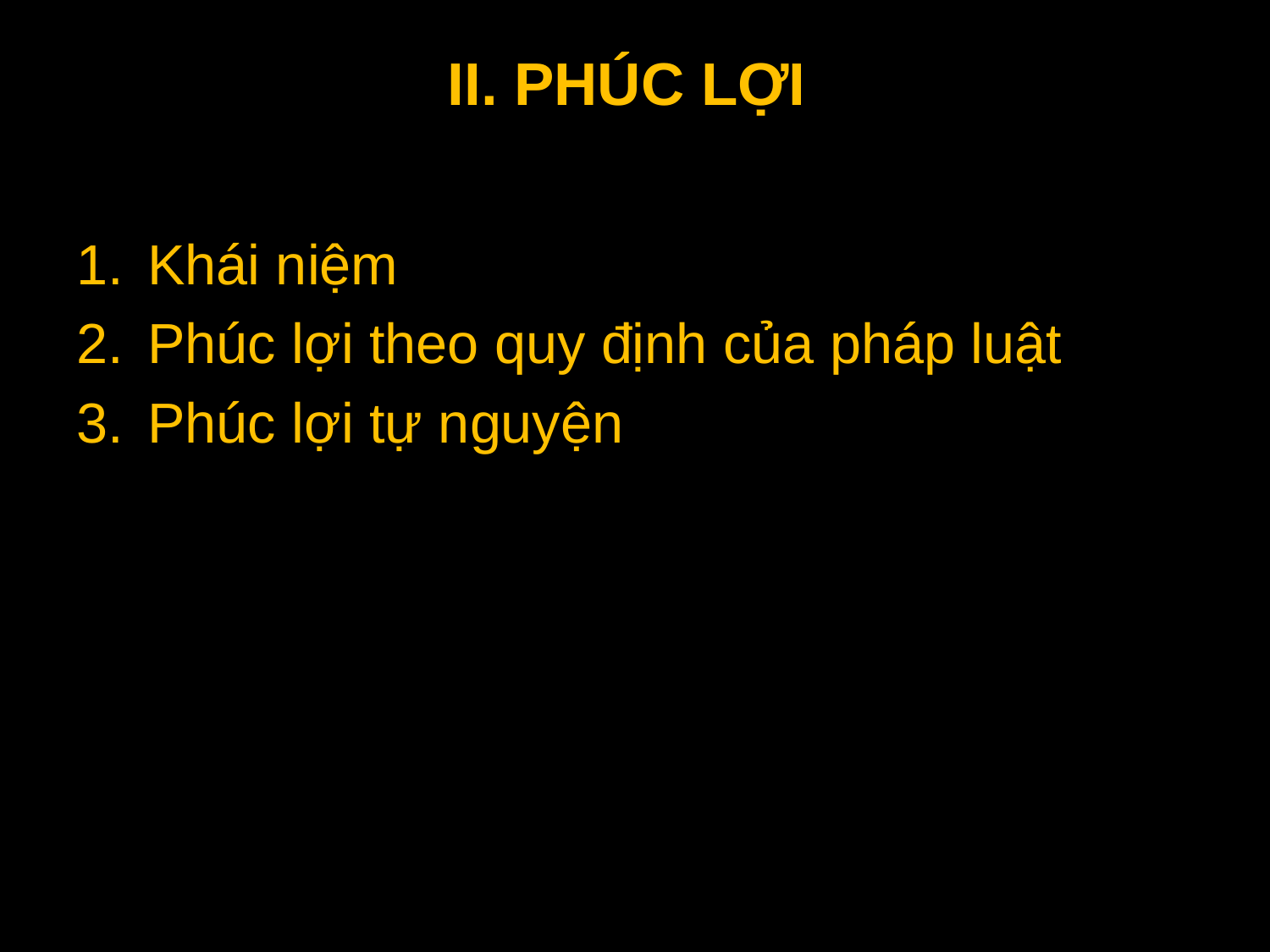

# II. PHÚC LỢI
Khái niệm
Phúc lợi theo quy định của pháp luật
Phúc lợi tự nguyện